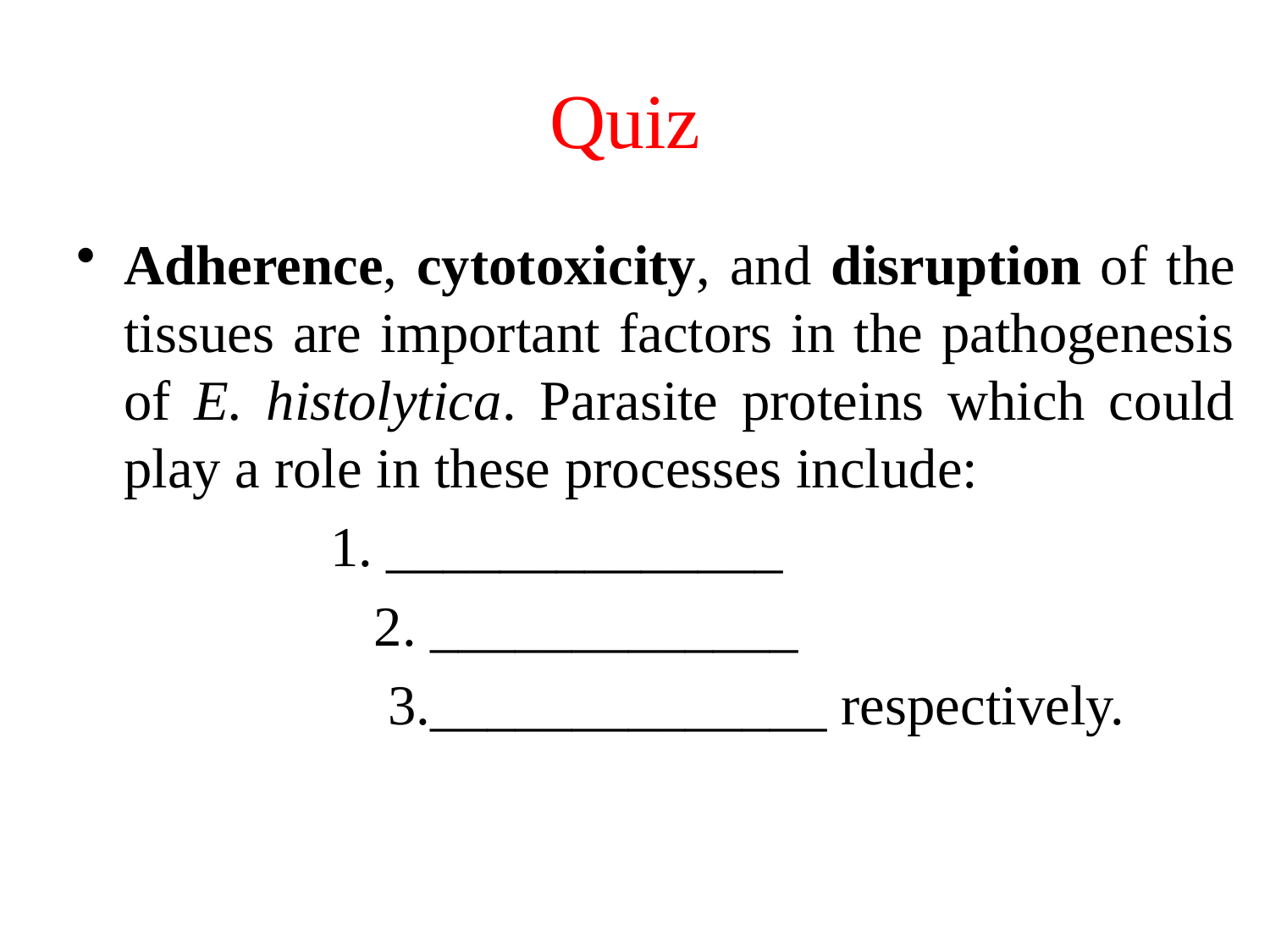

# Quiz
Adherence, cytotoxicity, and disruption of the tissues are important factors in the pathogenesis of E. histolytica. Parasite proteins which could play a role in these processes include:
		1. ______________
                     2. _____________
                      3.______________ respectively.